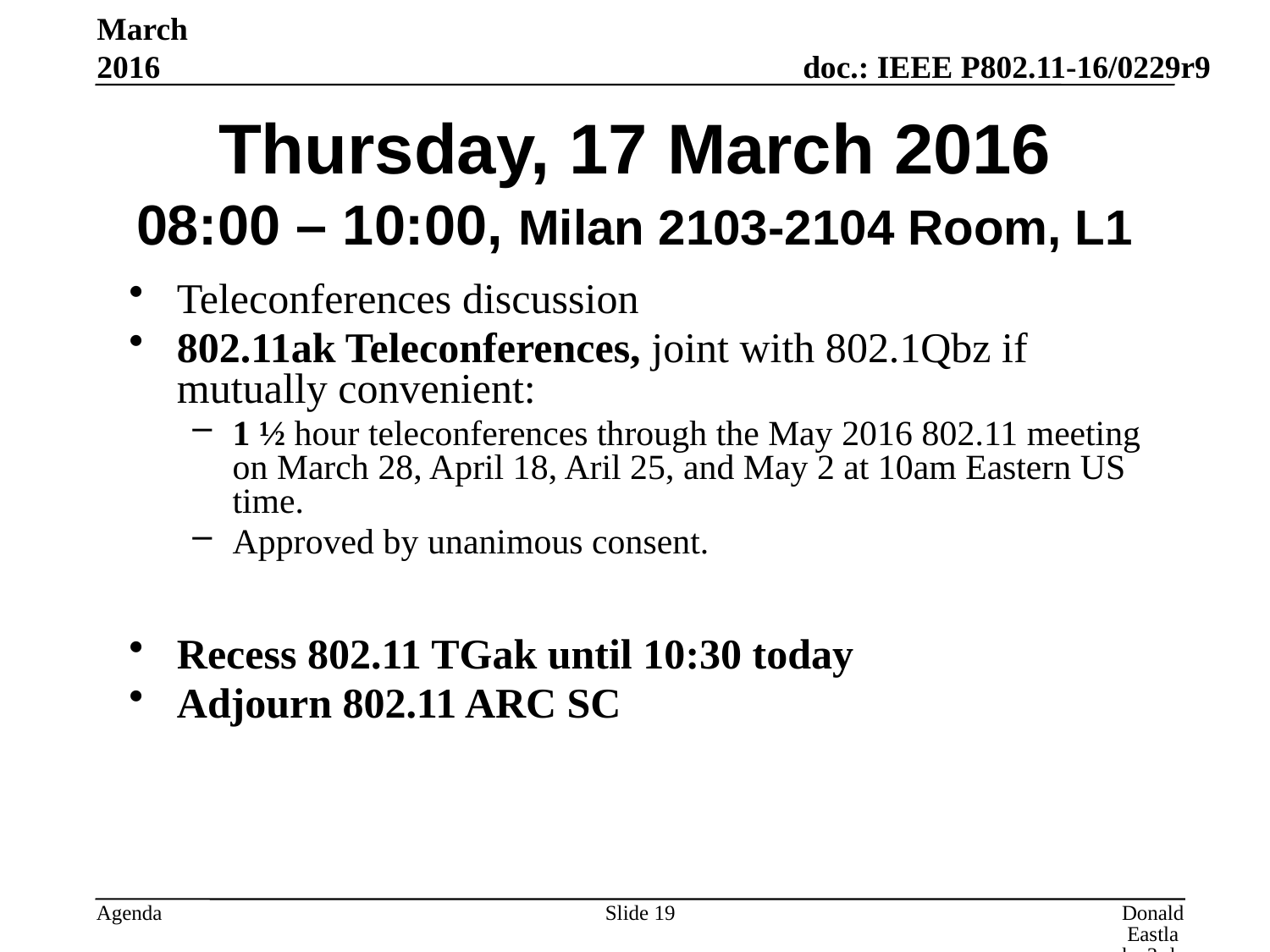

March 2016
# Thursday, 17 March 2016 08:00 – 10:00, Milan 2103-2104 Room, L1
Teleconferences discussion
802.11ak Teleconferences, joint with 802.1Qbz if mutually convenient:
1 ½ hour teleconferences through the May 2016 802.11 meeting on March 28, April 18, Aril 25, and May 2 at 10am Eastern US time.
Approved by unanimous consent.

Recess 802.11 TGak until 10:30 today
Adjourn 802.11 ARC SC

Slide 19
Donald Eastlake 3rd, Huawei Technologies